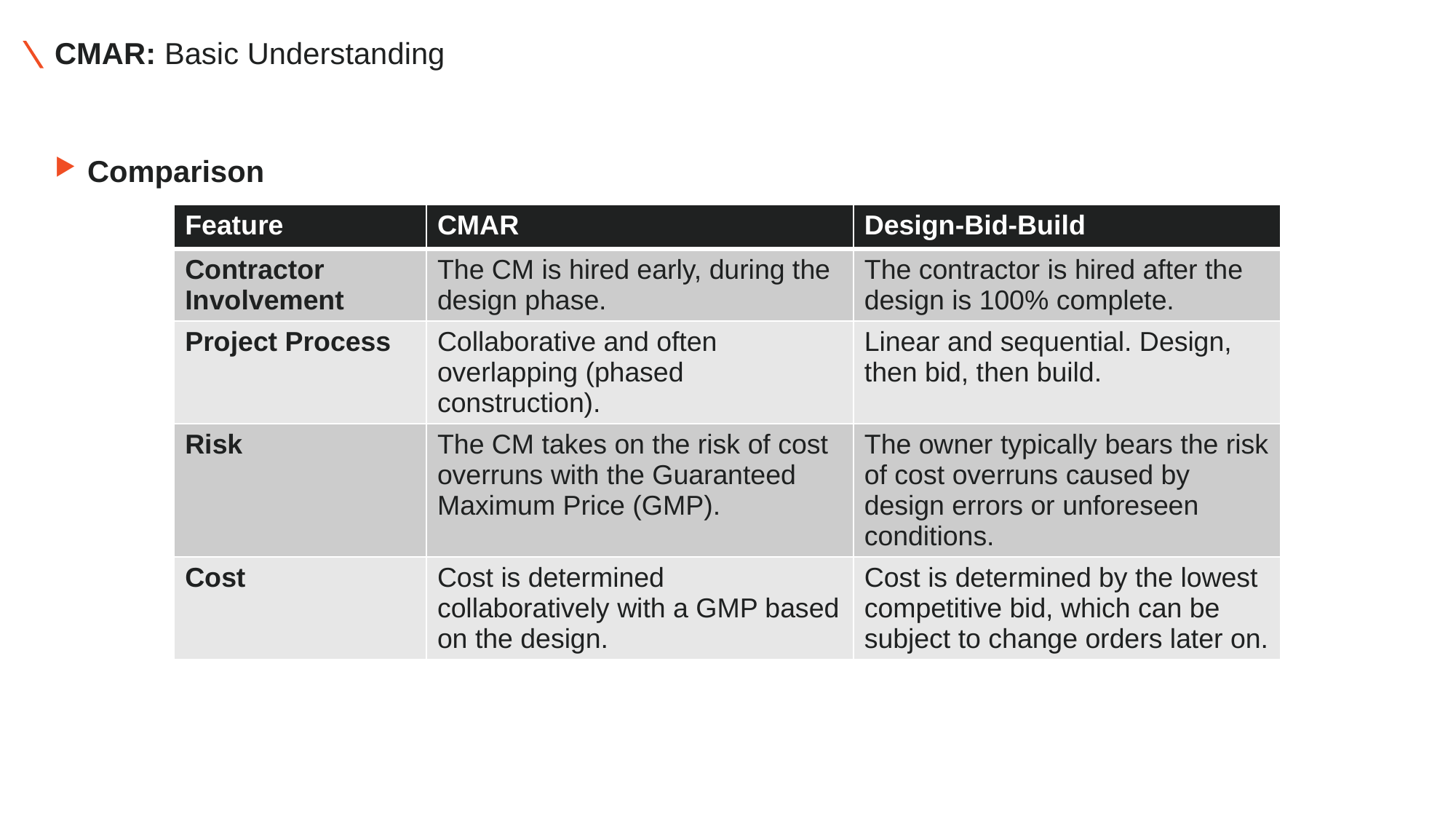

# CMAR: Basic Understanding
Comparison
| Feature | CMAR | Design-Bid-Build |
| --- | --- | --- |
| Contractor Involvement | The CM is hired early, during the design phase. | The contractor is hired after the design is 100% complete. |
| Project Process | Collaborative and often overlapping (phased construction). | Linear and sequential. Design, then bid, then build. |
| Risk | The CM takes on the risk of cost overruns with the Guaranteed Maximum Price (GMP). | The owner typically bears the risk of cost overruns caused by design errors or unforeseen conditions. |
| Cost | Cost is determined collaboratively with a GMP based on the design. | Cost is determined by the lowest competitive bid, which can be subject to change orders later on. |